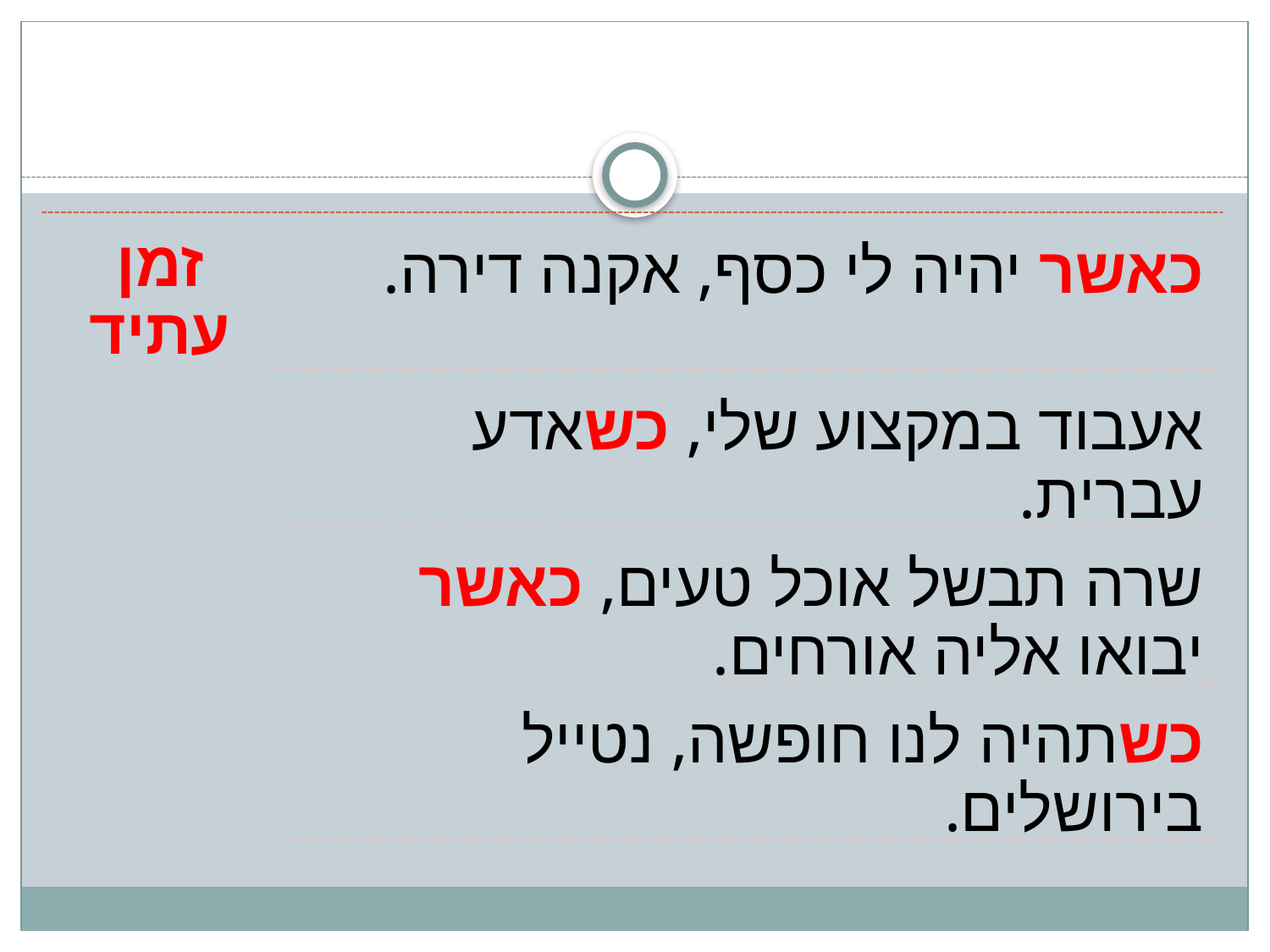

#

זמן עתיד
כאשר יהיה לי כסף, אקנה דירה.

אעבוד במקצוע שלי, כשאדע עברית.

שרה תבשל אוכל טעים, כאשר יבואו אליה אורחים.

כשתהיה לנו חופשה, נטייל בירושלים.